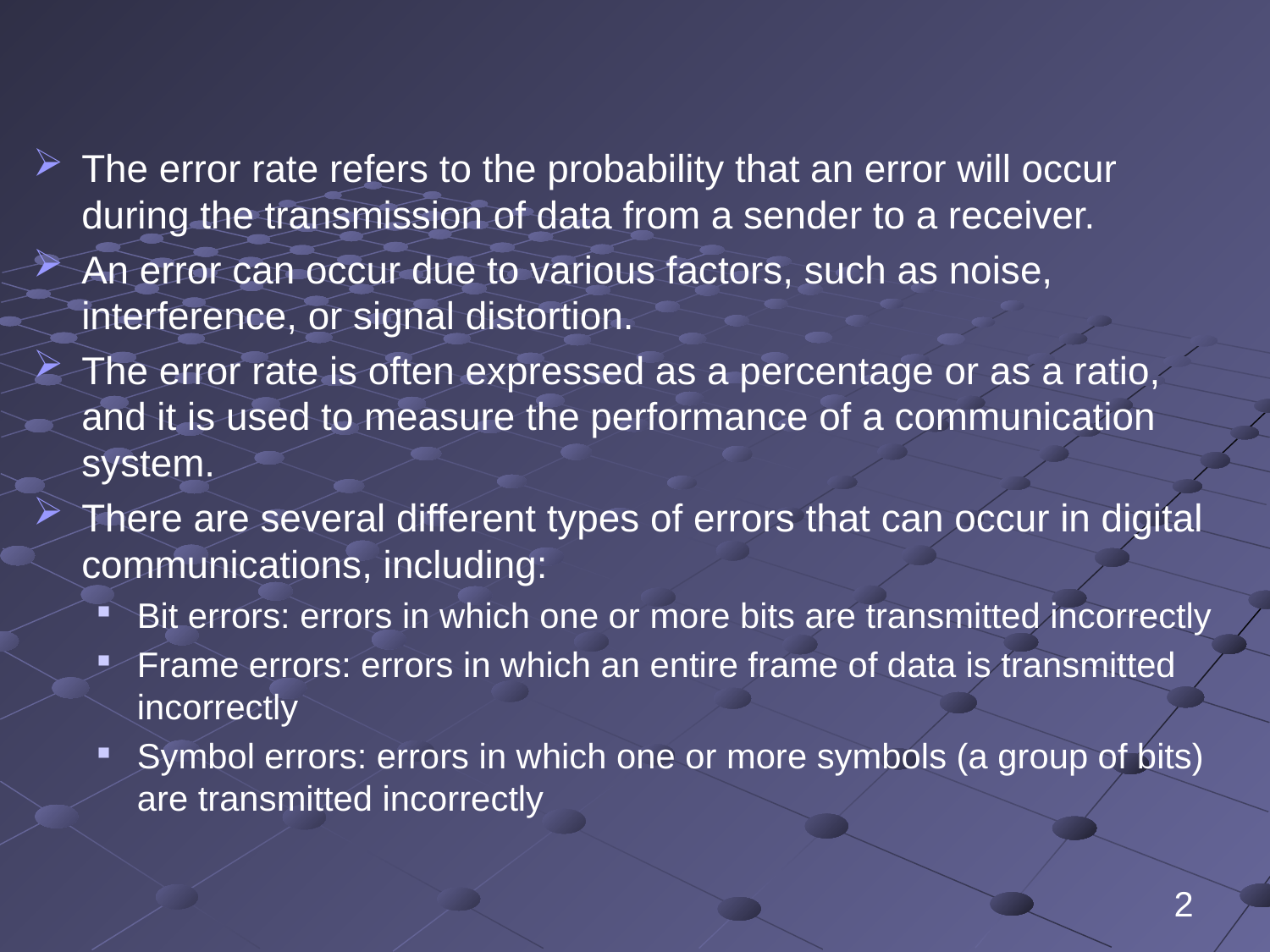

#
The error rate refers to the probability that an error will occur during the transmission of data from a sender to a receiver.
An error can occur due to various factors, such as noise, interference, or signal distortion.
The error rate is often expressed as a percentage or as a ratio, and it is used to measure the performance of a communication system.
There are several different types of errors that can occur in digital communications, including:
Bit errors: errors in which one or more bits are transmitted incorrectly
Frame errors: errors in which an entire frame of data is transmitted incorrectly
Symbol errors: errors in which one or more symbols (a group of bits) are transmitted incorrectly
2